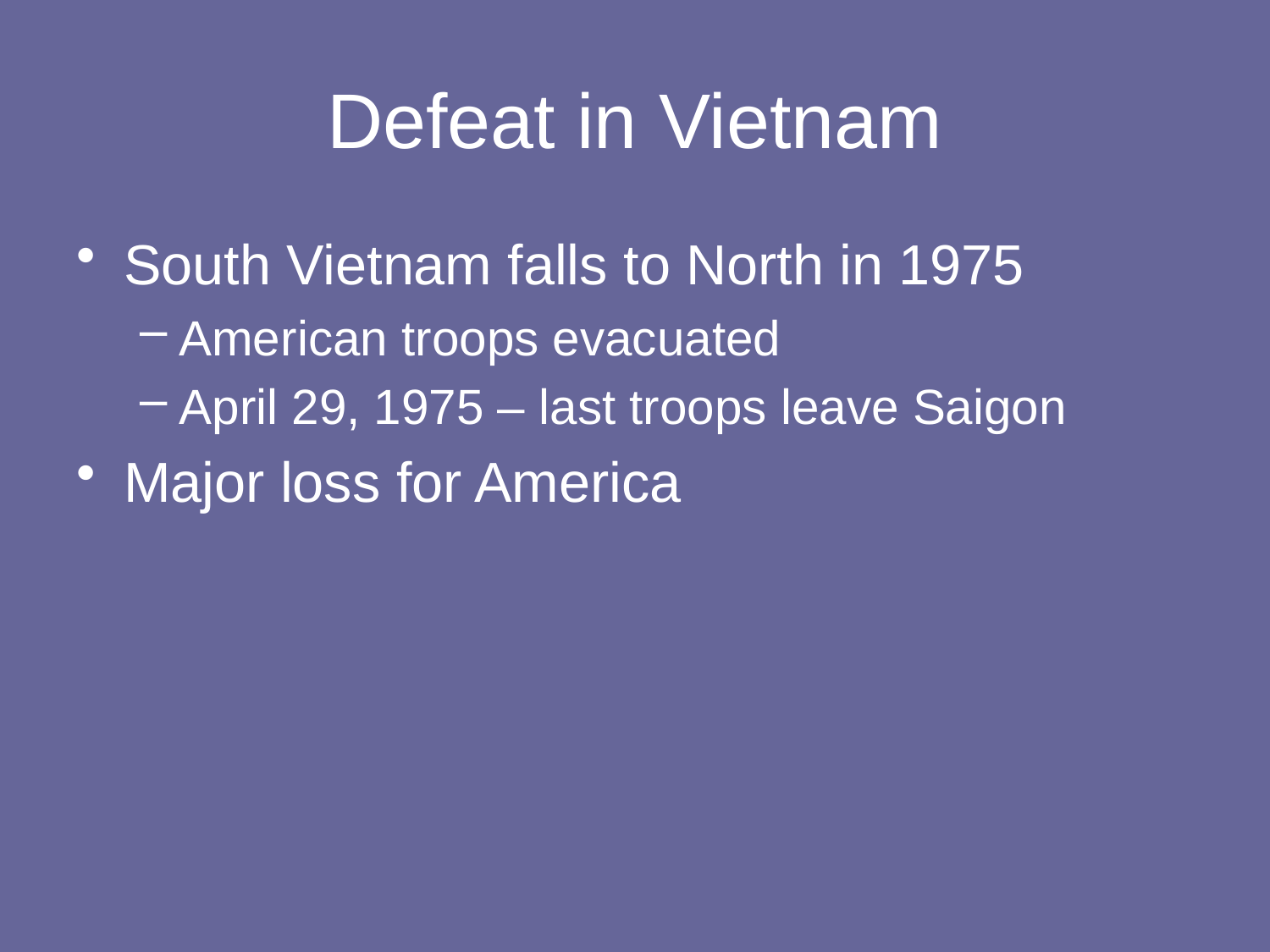

# Defeat in Vietnam
South Vietnam falls to North in 1975
American troops evacuated
April 29, 1975 – last troops leave Saigon
Major loss for America